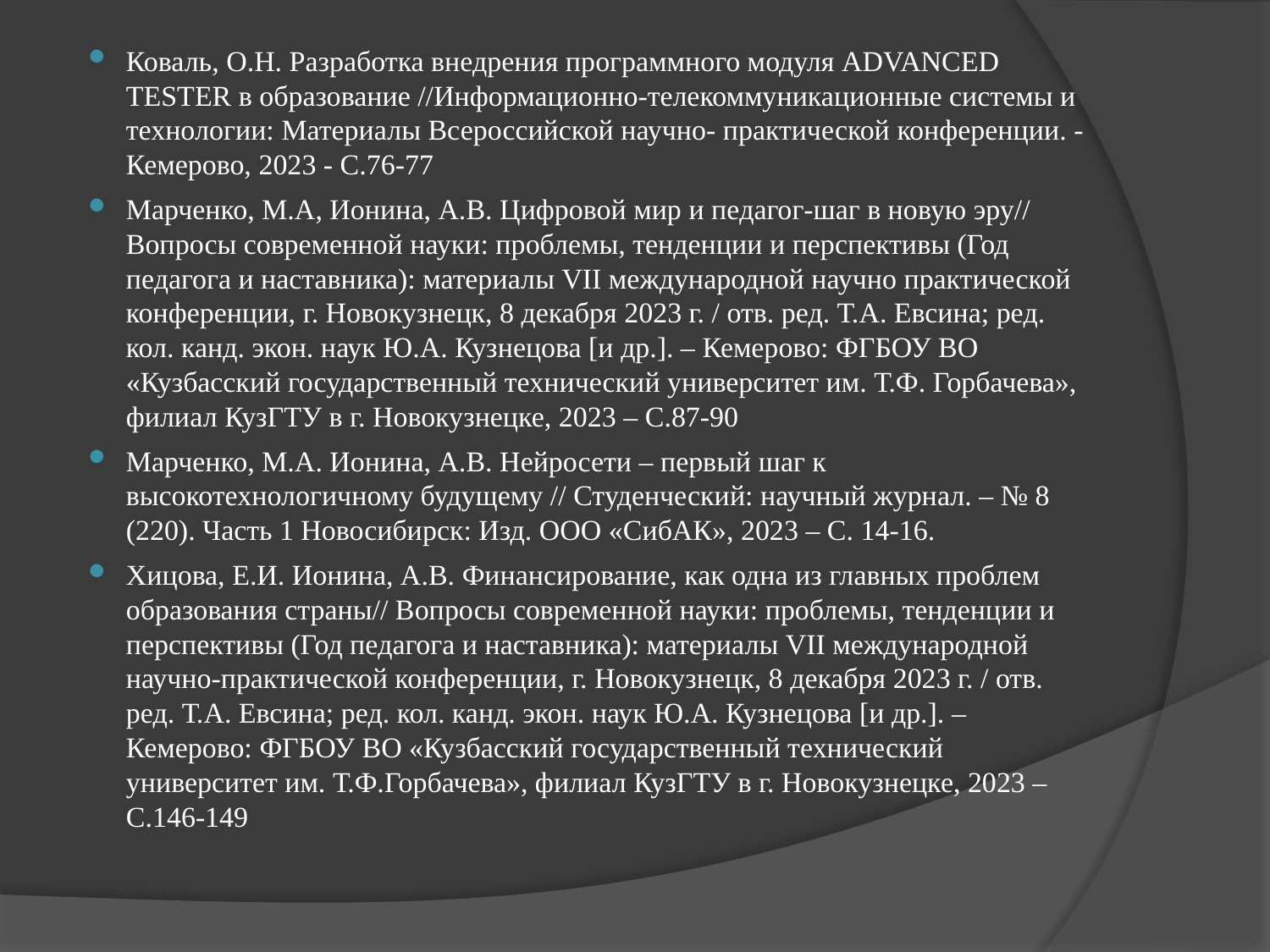

Коваль, О.Н. Разработка внедрения программного модуля ADVANCED TESTER в образование //Информационно-телекоммуникационные системы и технологии: Материалы Всероссийской научно- практической конференции. -Кемерово, 2023 - С.76-77
Марченко, М.А, Ионина, А.В. Цифровой мир и педагог-шаг в новую эру// Вопросы современной науки: проблемы, тенденции и перспективы (Год педагога и наставника): материалы VII международной научно практической конференции, г. Новокузнецк, 8 декабря 2023 г. / отв. ред. Т.А. Евсина; ред. кол. канд. экон. наук Ю.А. Кузнецова [и др.]. – Кемерово: ФГБОУ ВО «Кузбасский государственный технический университет им. Т.Ф. Горбачева», филиал КузГТУ в г. Новокузнецке, 2023 – С.87-90
Марченко, М.А. Ионина, А.В. Нейросети – первый шаг к высокотехнологичному будущему // Студенческий: научный журнал. – № 8 (220). Часть 1 Новосибирск: Изд. ООО «СибАК», 2023 – С. 14-16.
Хицова, Е.И. Ионина, А.В. Финансирование, как одна из главных проблем образования страны// Вопросы современной науки: проблемы, тенденции и перспективы (Год педагога и наставника): материалы VII международной научно-практической конференции, г. Новокузнецк, 8 декабря 2023 г. / отв. ред. Т.А. Евсина; ред. кол. канд. экон. наук Ю.А. Кузнецова [и др.]. – Кемерово: ФГБОУ ВО «Кузбасский государственный технический университет им. Т.Ф.Горбачева», филиал КузГТУ в г. Новокузнецке, 2023 –С.146-149